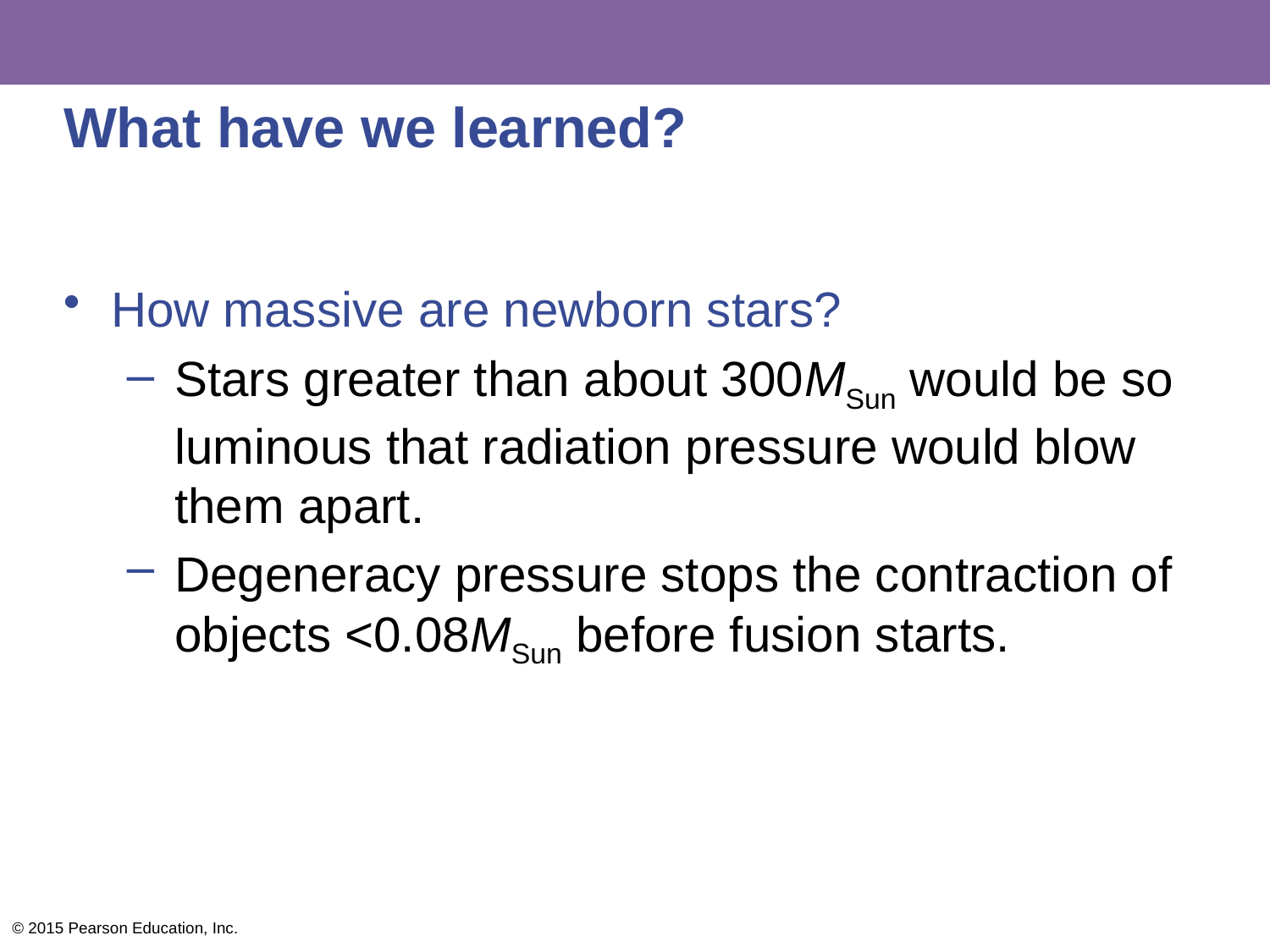

# What have we learned?
How massive are newborn stars?
Stars greater than about 300MSun would be so luminous that radiation pressure would blow them apart.
Degeneracy pressure stops the contraction of objects <0.08MSun before fusion starts.
© 2015 Pearson Education, Inc.